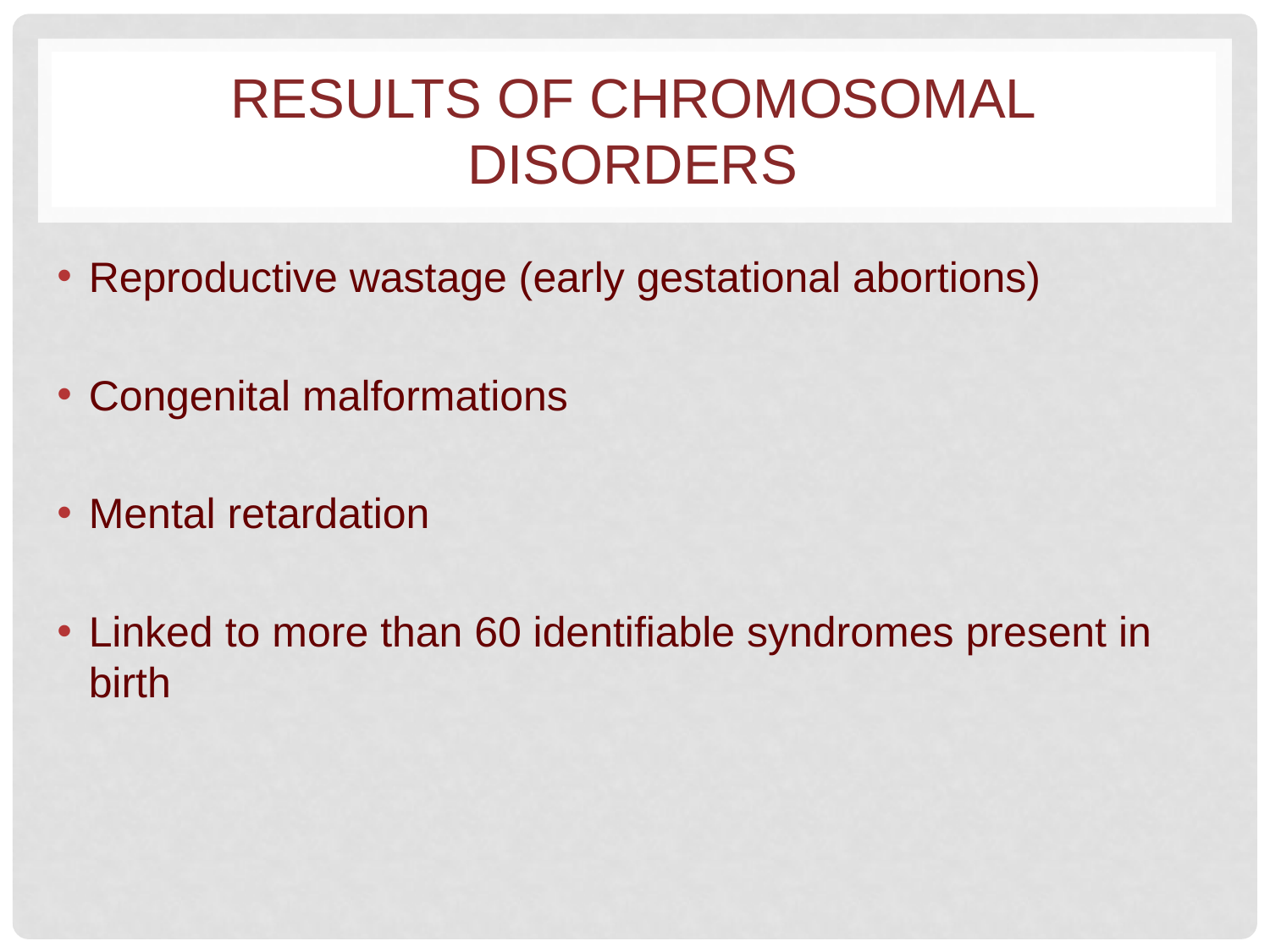

# RESULTS OF CHROMOSOMAL DISORDERS
Reproductive wastage (early gestational abortions)

Congenital malformations

Mental retardation

Linked to more than 60 identifiable syndromes present in birth